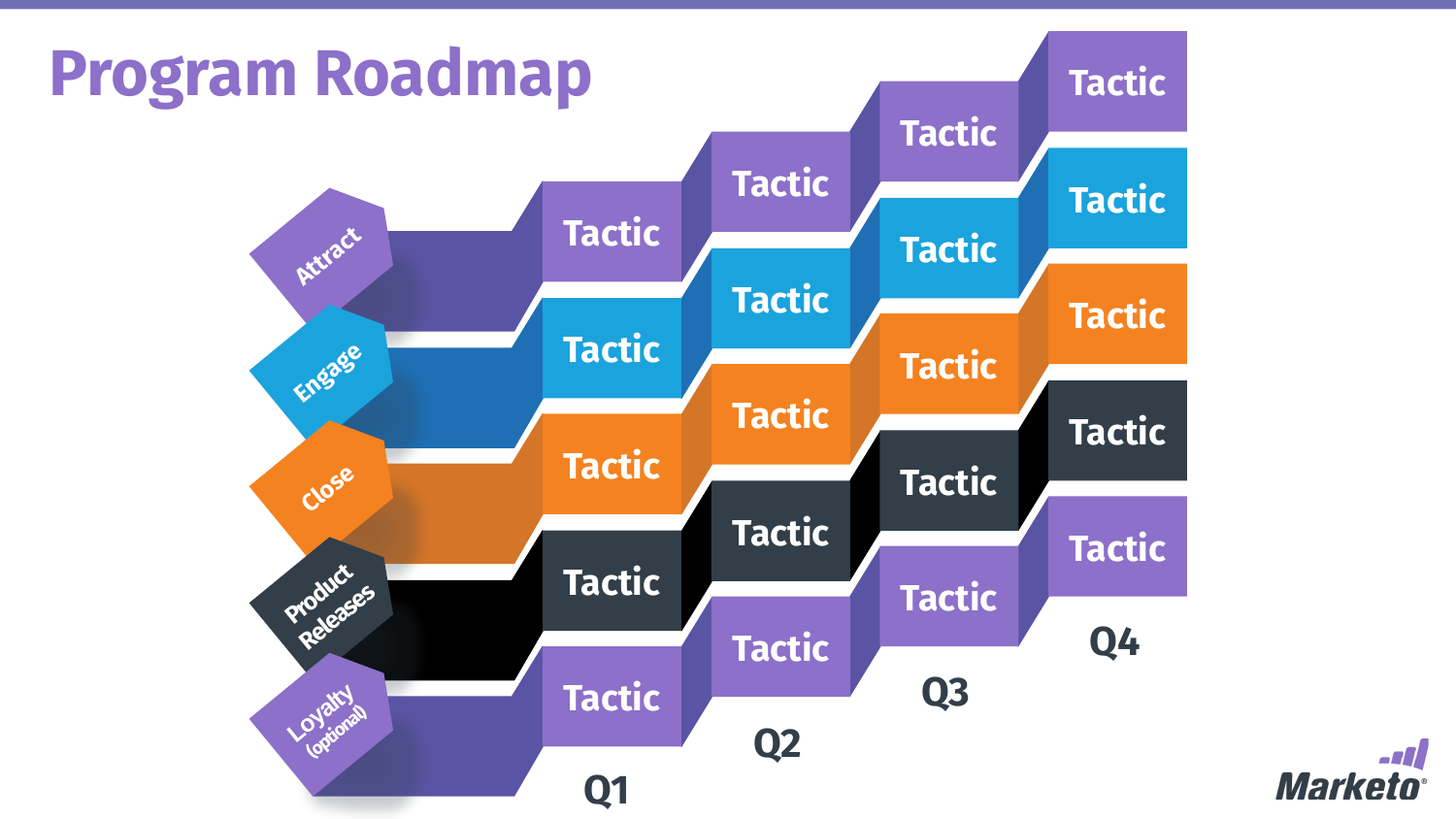

Program Roadmap
Tactic

Tactic

Tactic

Tactic
Attract

Tactic

Tactic

Tactic

Tactic
Engage

Tactic

Tactic

Tactic

Tactic
Close

Tactic

Tactic

Tactic

Tactic
Product Releases

Tactic

Tactic

Tactic

Tactic
Loyalty
(optional)

Q4
Q3
Q2
Q1